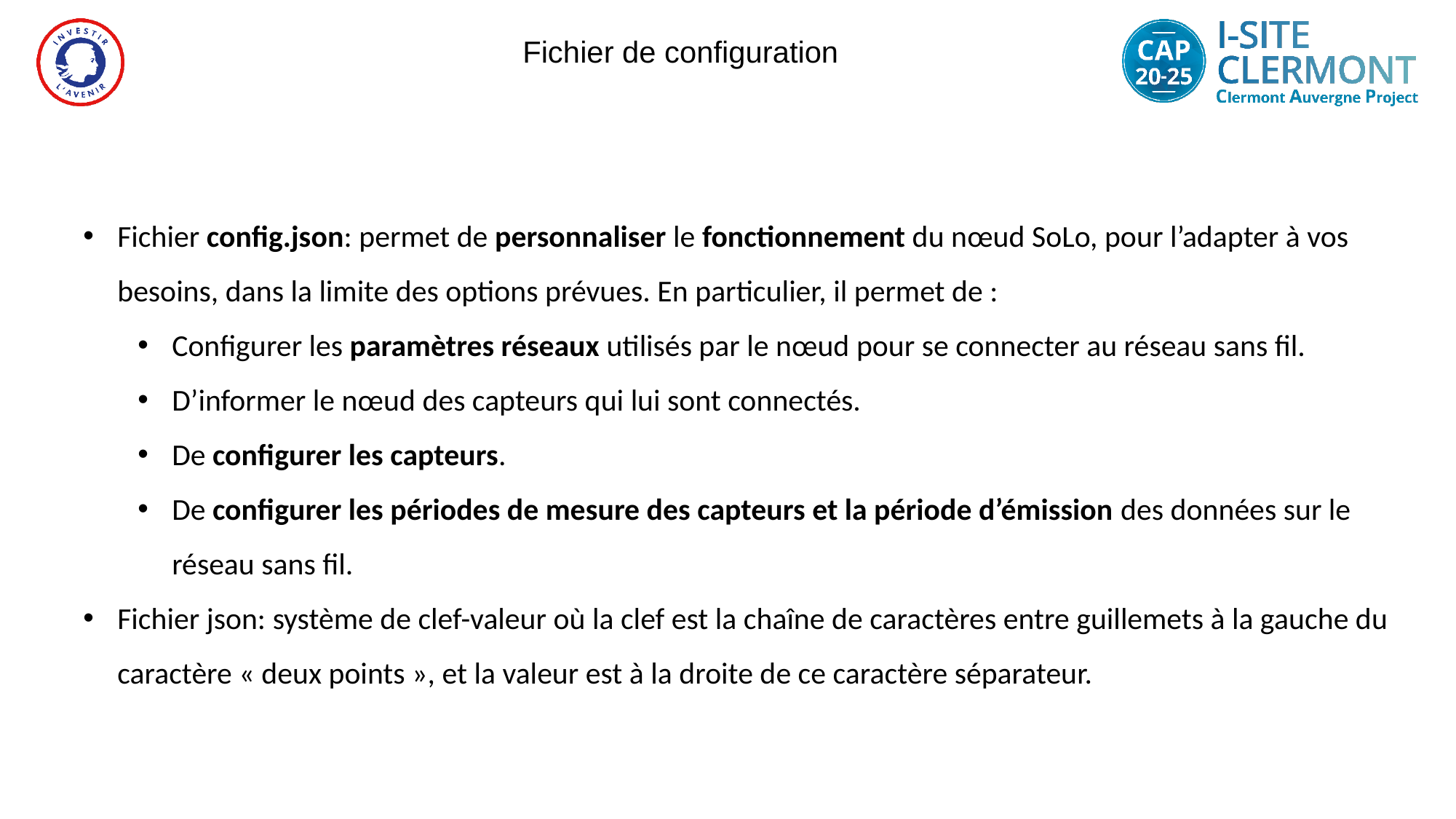

Fichier de configuration
Fichier config.json: permet de personnaliser le fonctionnement du nœud SoLo, pour l’adapter à vos besoins, dans la limite des options prévues. En particulier, il permet de :
Configurer les paramètres réseaux utilisés par le nœud pour se connecter au réseau sans fil.
D’informer le nœud des capteurs qui lui sont connectés.
De configurer les capteurs.
De configurer les périodes de mesure des capteurs et la période d’émission des données sur le réseau sans fil.
Fichier json: système de clef-valeur où la clef est la chaîne de caractères entre guillemets à la gauche du caractère « deux points », et la valeur est à la droite de ce caractère séparateur.